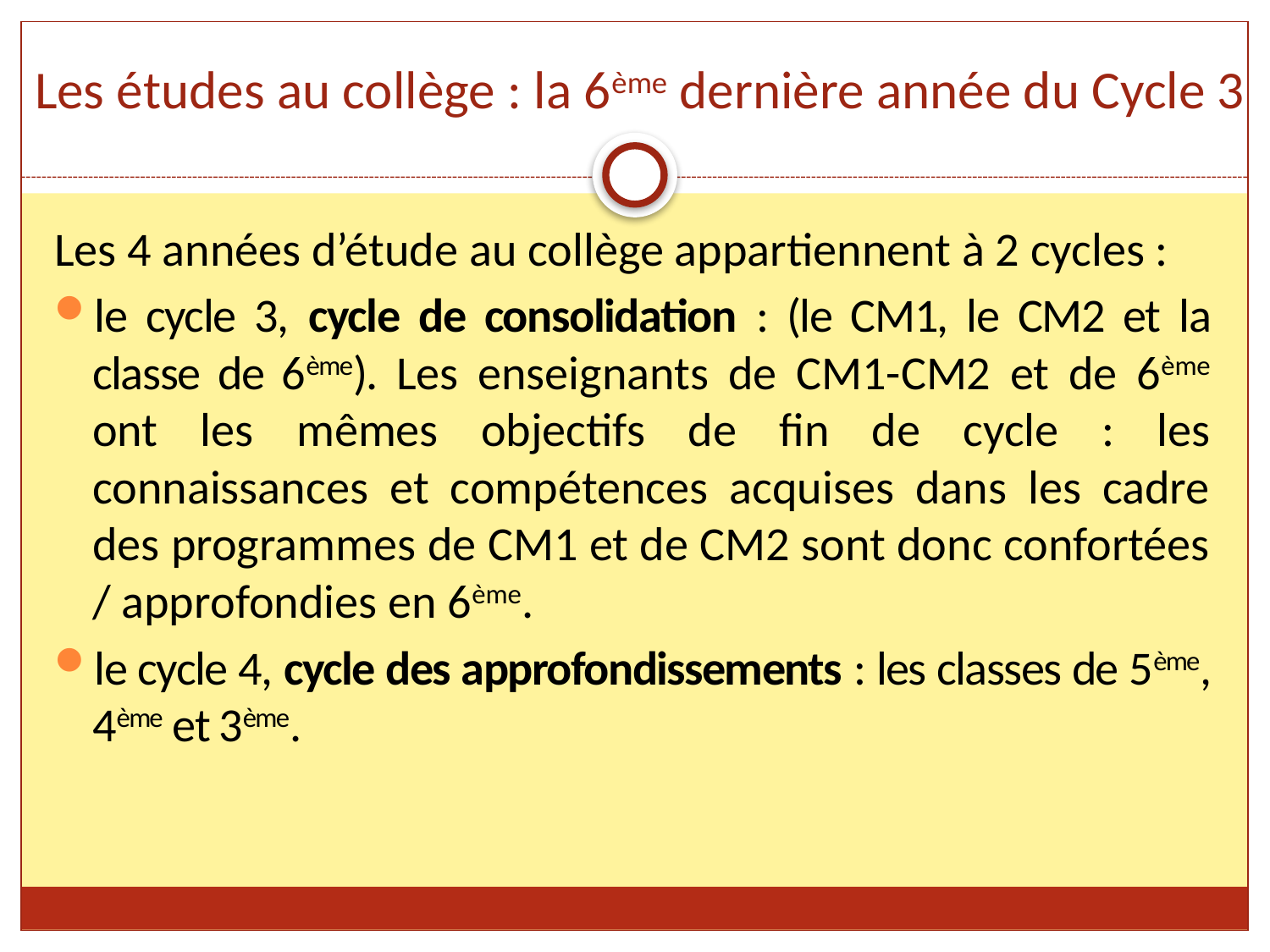

# Les études au collège : la 6ème dernière année du Cycle 3
Les 4 années d’étude au collège appartiennent à 2 cycles :
le cycle 3, cycle de consolidation : (le CM1, le CM2 et la classe de 6ème). Les enseignants de CM1-CM2 et de 6ème ont les mêmes objectifs de fin de cycle : les connaissances et compétences acquises dans les cadre des programmes de CM1 et de CM2 sont donc confortées / approfondies en 6ème.
le cycle 4, cycle des approfondissements : les classes de 5ème, 4ème et 3ème.